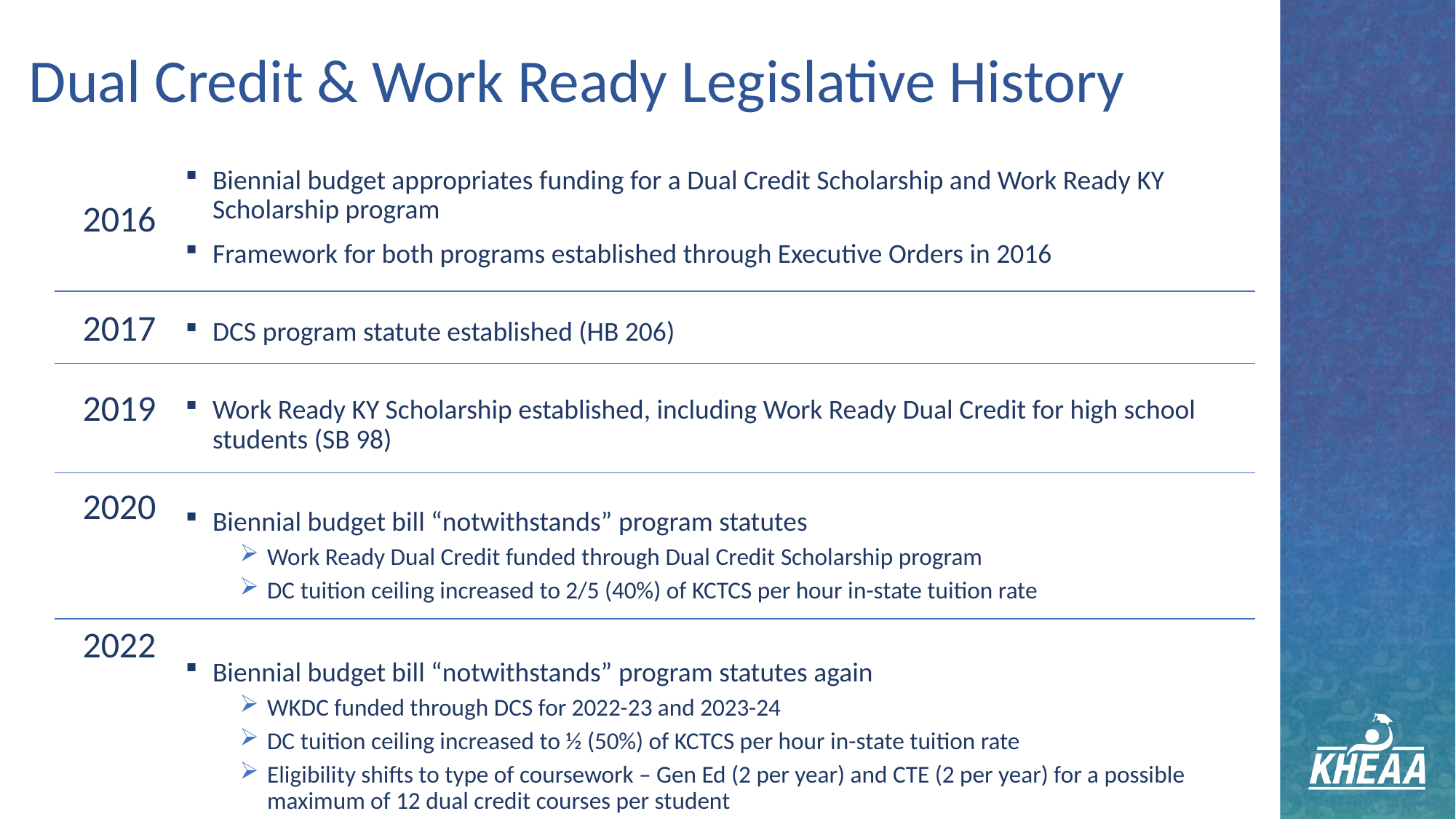

# Dual Credit & Work Ready Legislative History
Biennial budget appropriates funding for a Dual Credit Scholarship and Work Ready KY Scholarship program
Framework for both programs established through Executive Orders in 2016

DCS program statute established (HB 206)

Work Ready KY Scholarship established, including Work Ready Dual Credit for high school students (SB 98)

Biennial budget bill “notwithstands” program statutes
Work Ready Dual Credit funded through Dual Credit Scholarship program
DC tuition ceiling increased to 2/5 (40%) of KCTCS per hour in-state tuition rate

Biennial budget bill “notwithstands” program statutes again
WKDC funded through DCS for 2022-23 and 2023-24
DC tuition ceiling increased to ½ (50%) of KCTCS per hour in-state tuition rate
Eligibility shifts to type of coursework – Gen Ed (2 per year) and CTE (2 per year) for a possible maximum of 12 dual credit courses per student
2016

2017

2019

2020

2022